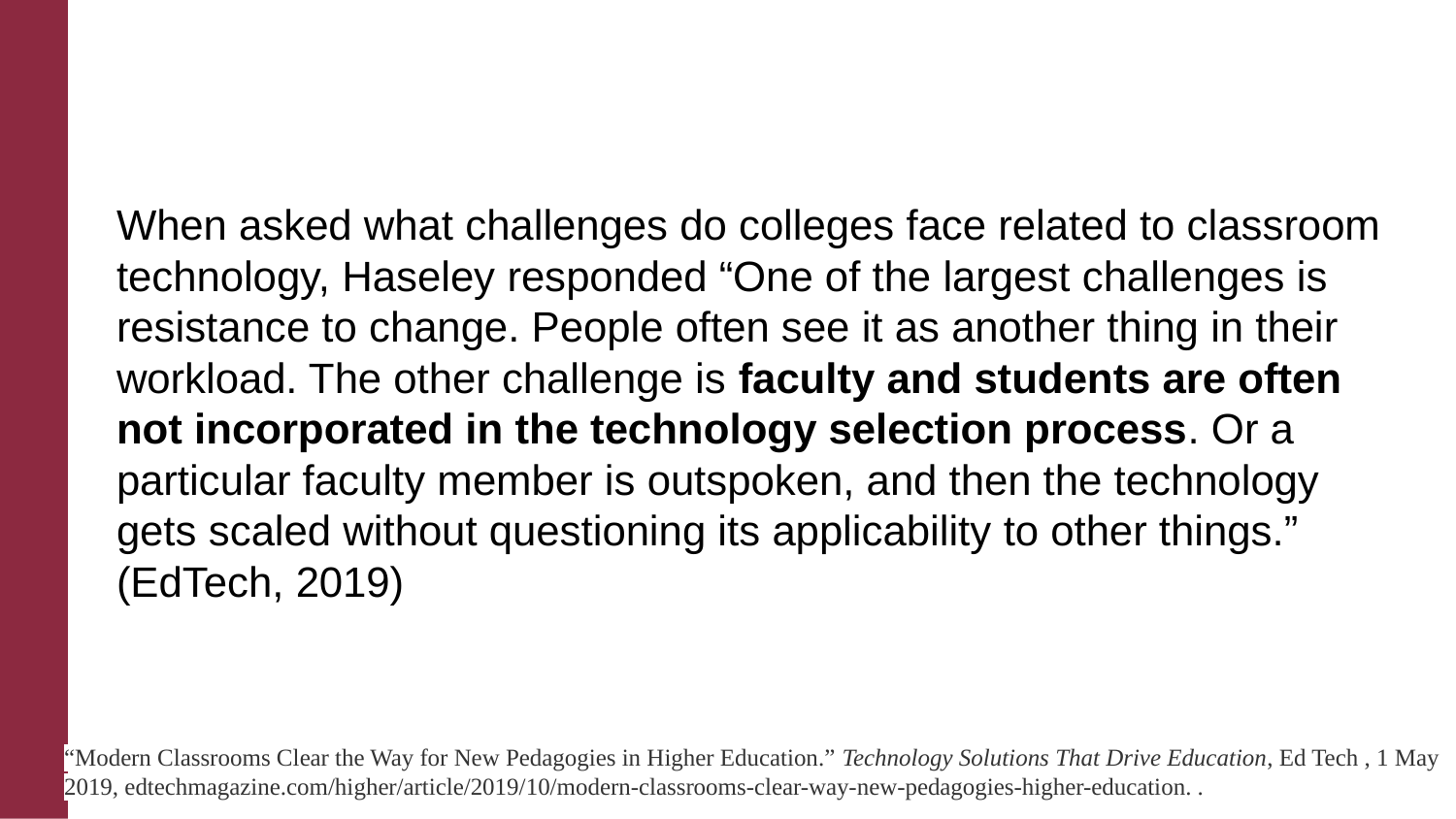

#
When asked what challenges do colleges face related to classroom technology, Haseley responded “One of the largest challenges is resistance to change. People often see it as another thing in their workload. The other challenge is faculty and students are often not incorporated in the technology selection process. Or a particular faculty member is outspoken, and then the technology gets scaled without questioning its applicability to other things.” (EdTech, 2019)

“Modern Classrooms Clear the Way for New Pedagogies in Higher Education.” Technology Solutions That Drive Education, Ed Tech , 1 May 2019, edtechmagazine.com/higher/article/2019/10/modern-classrooms-clear-way-new-pedagogies-higher-education. .